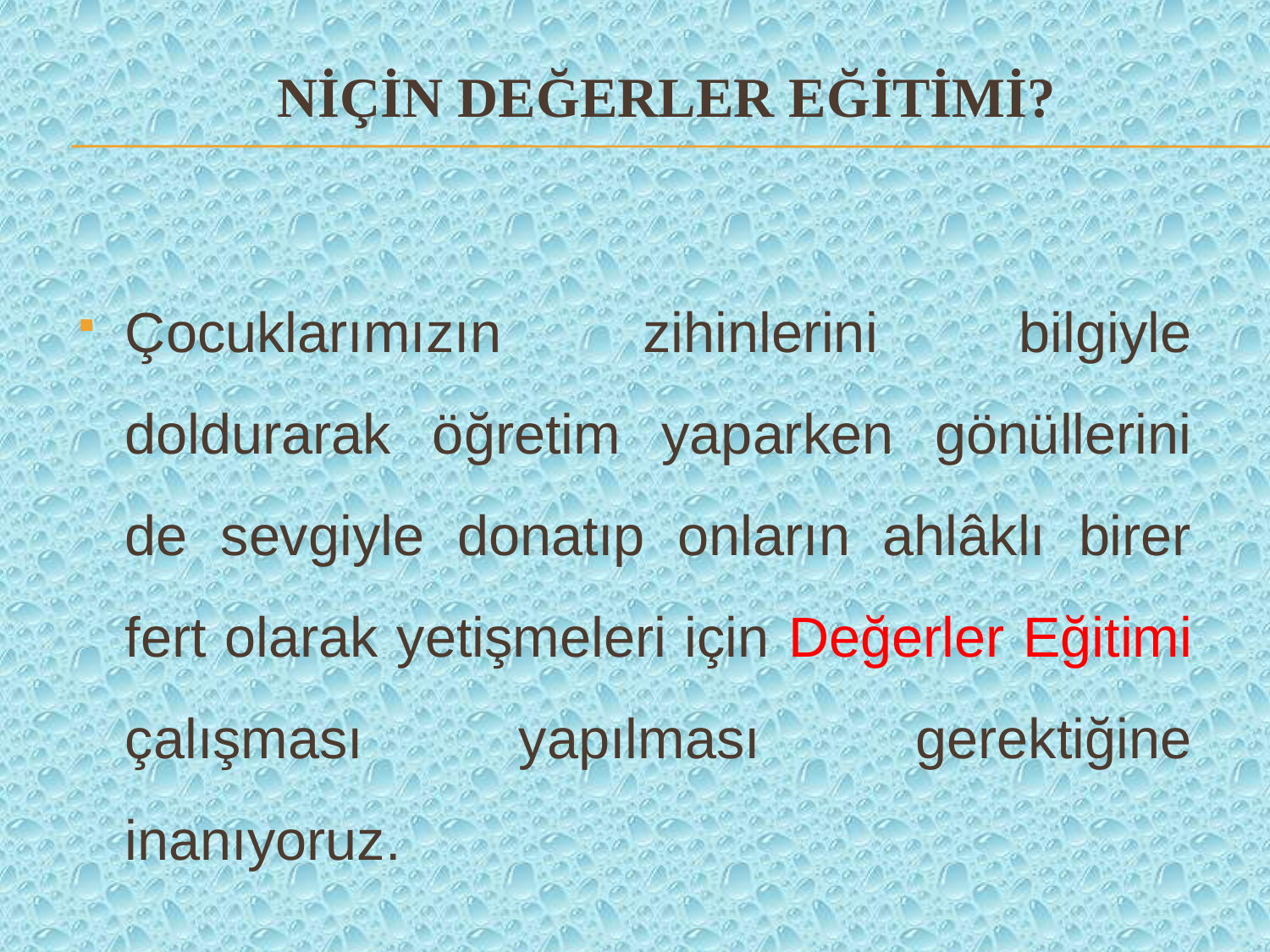

# NİÇİN DEĞERLER EĞİTİMİ?
Çocuklarımızın zihinlerini bilgiyle doldurarak öğretim yaparken gönüllerini de sevgiyle donatıp onların ahlâklı birer fert olarak yetişmeleri için Değerler Eğitimi çalışması yapılması gerektiğine inanıyoruz.